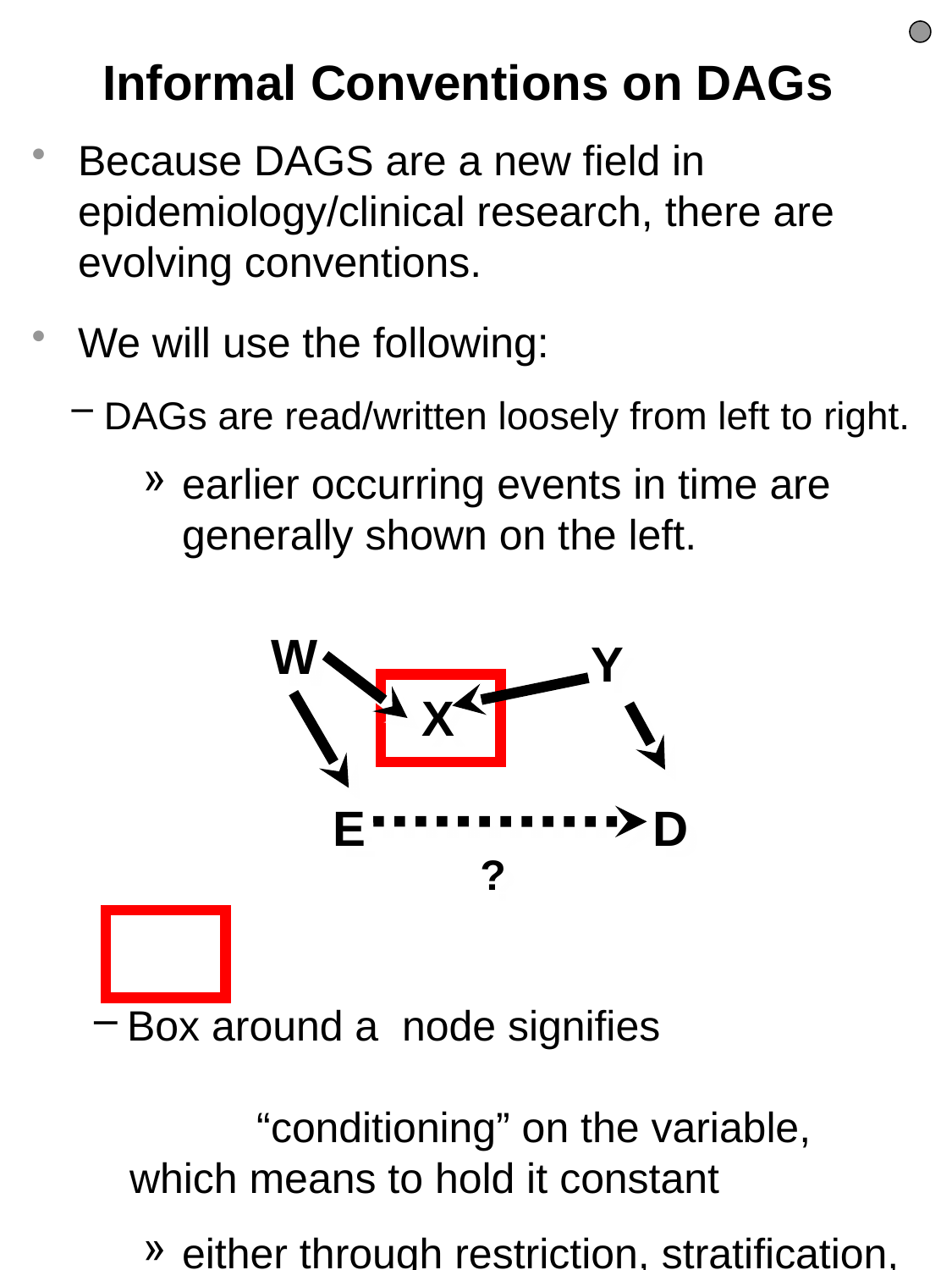

# Informal Conventions on DAGs

Because DAGS are a new field in epidemiology/clinical research, there are evolving conventions.
We will use the following:
DAGs are read/written loosely from left to right.
earlier occurring events in time are generally shown on the left.

Box around a  node signifies
	“conditioning” on the variable, which means to hold it constant

either through restriction, stratification, or mathematical regression
W

Y

X

E
D

?